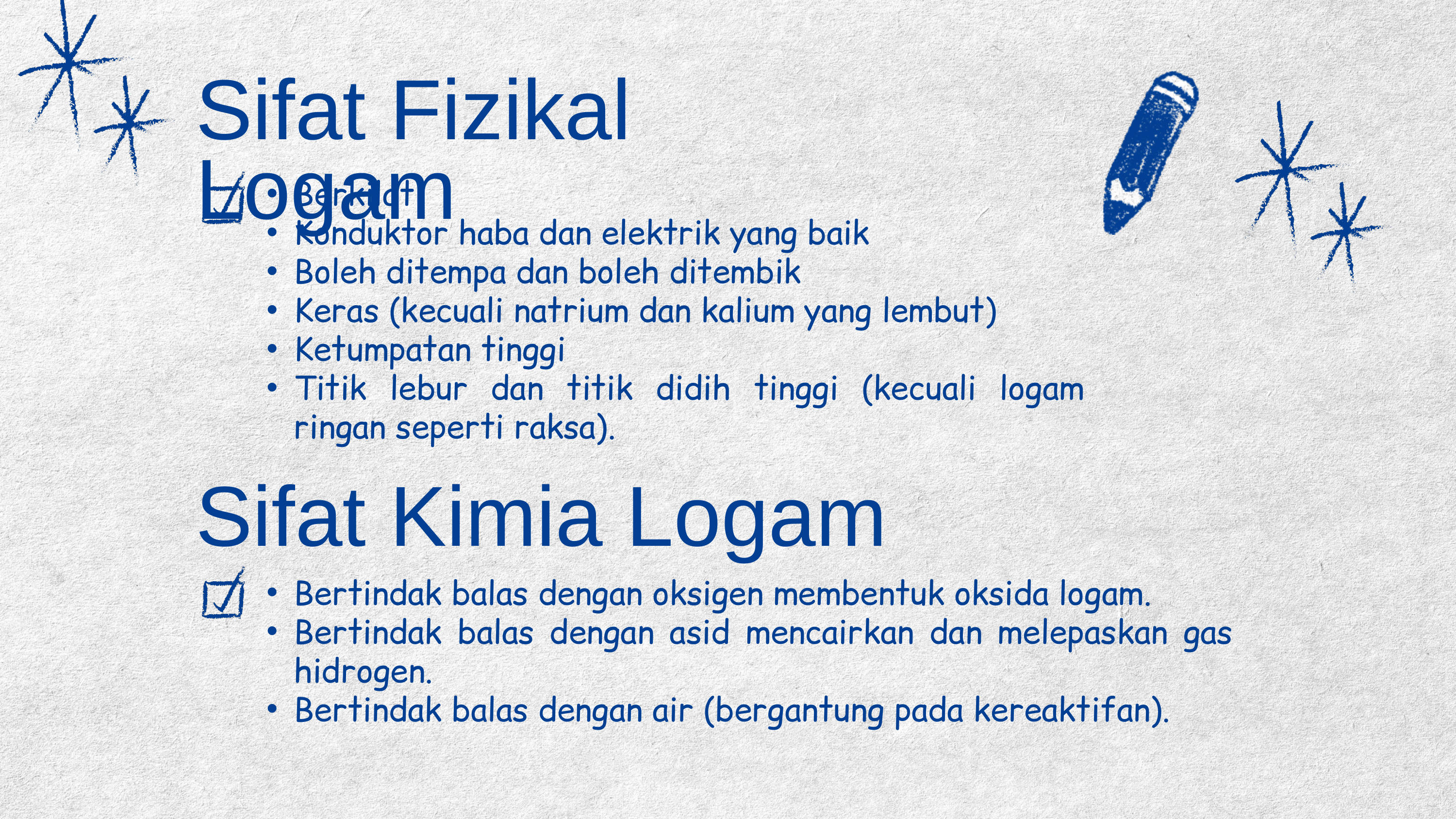

Sifat Fizikal Logam

Berkilat
Konduktor haba dan elektrik yang baik
Boleh ditempa dan boleh ditembik
Keras (kecuali natrium dan kalium yang lembut)
Ketumpatan tinggi
Titik lebur dan titik didih tinggi (kecuali logam ringan seperti raksa).
Sifat Kimia Logam

Bertindak balas dengan oksigen membentuk oksida logam.
Bertindak balas dengan asid mencairkan dan melepaskan gas hidrogen.
Bertindak balas dengan air (bergantung pada kereaktifan).